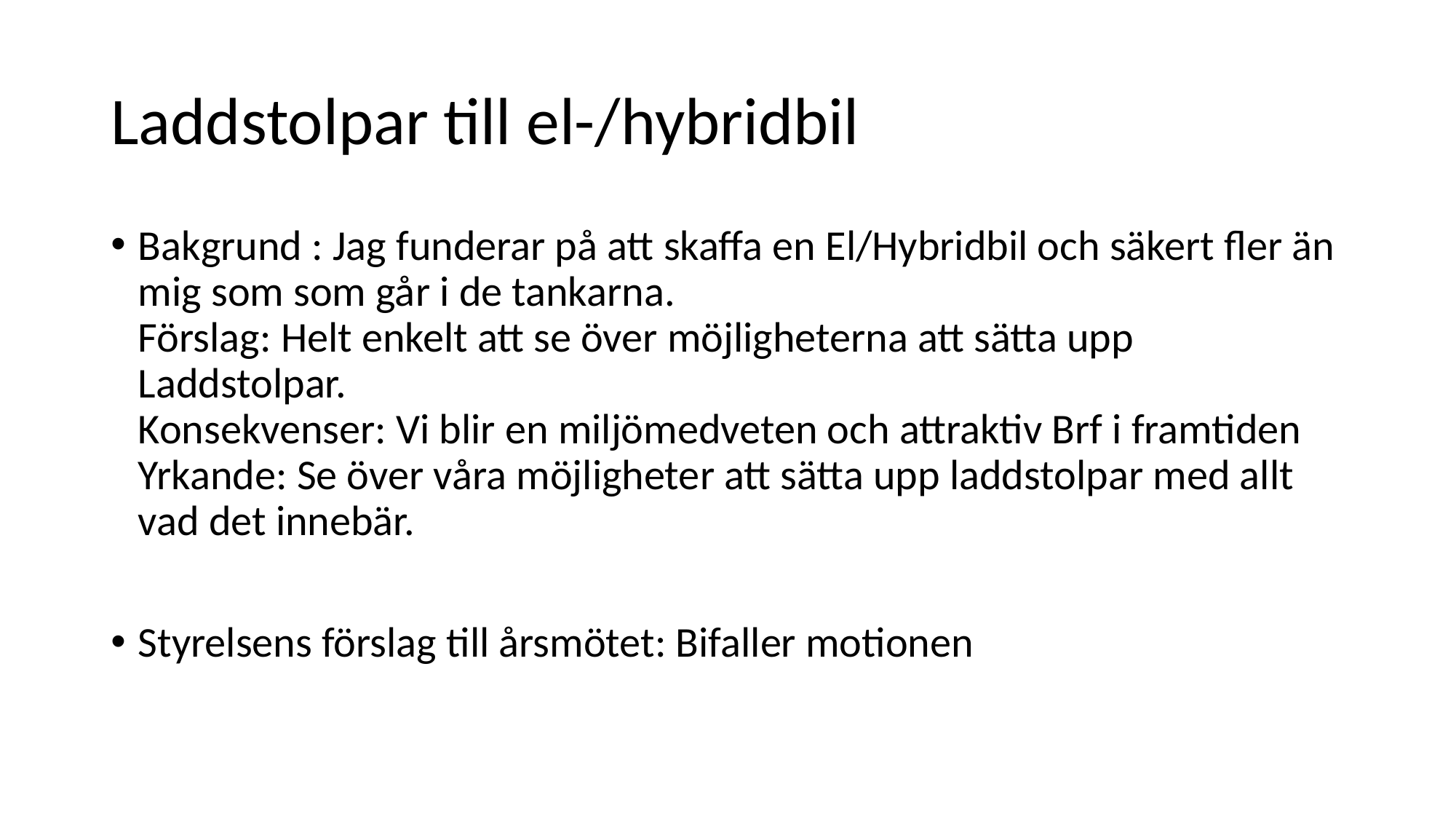

# Laddstolpar till el-/hybridbil
Bakgrund : Jag funderar på att skaffa en El/Hybridbil och säkert fler än mig som som går i de tankarna.
Förslag: Helt enkelt att se över möjligheterna att sätta upp Laddstolpar.
Konsekvenser: Vi blir en miljömedveten och attraktiv Brf i framtiden 
Yrkande: Se över våra möjligheter att sätta upp laddstolpar med allt vad det innebär.

Styrelsens förslag till årsmötet: Bifaller motionen